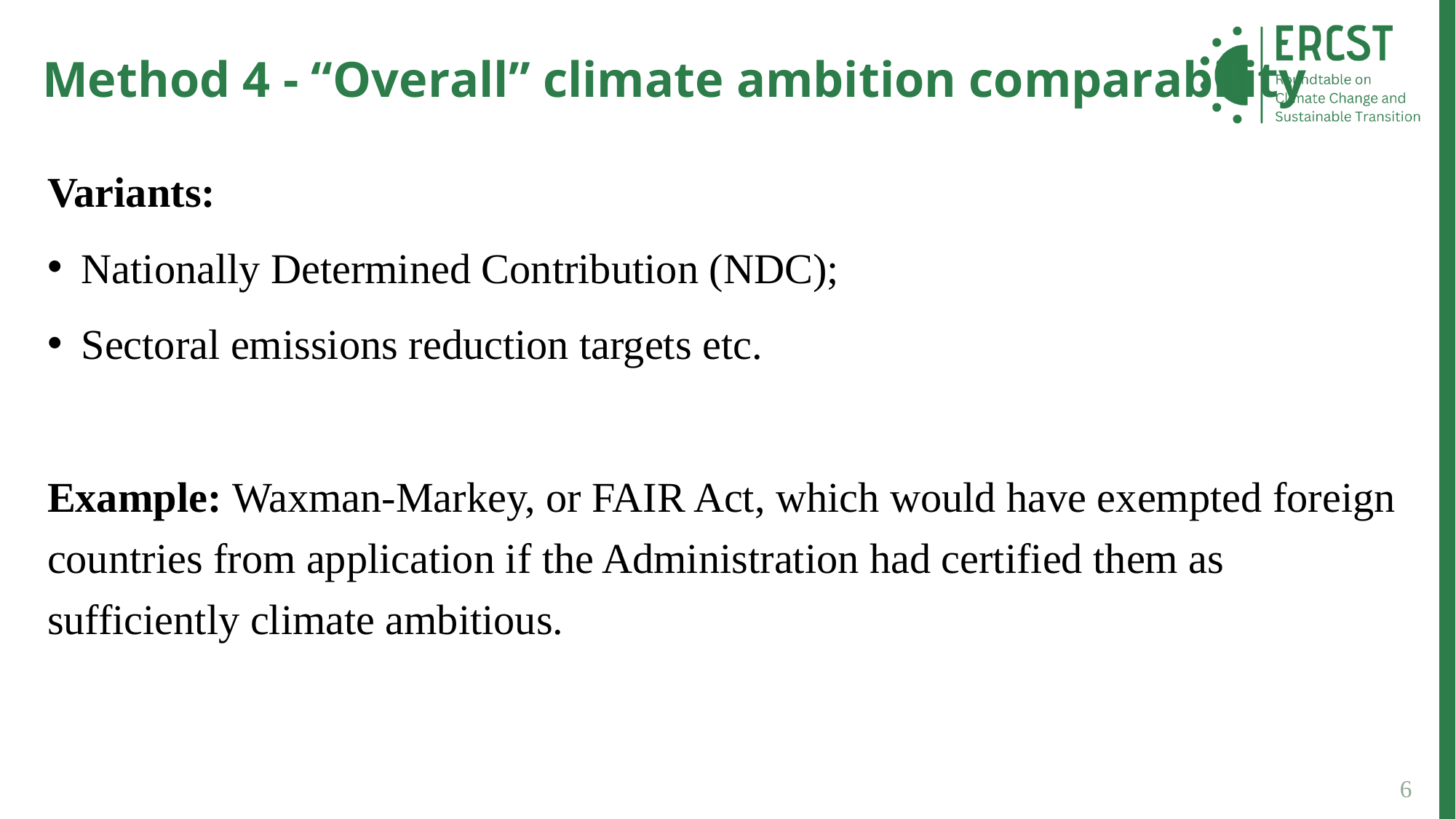

Method 4 - “Overall” climate ambition comparability

Variants:
Nationally Determined Contribution (NDC);
Sectoral emissions reduction targets etc.

Example: Waxman-Markey, or FAIR Act, which would have exempted foreign countries from application if the Administration had certified them as sufficiently climate ambitious.

6